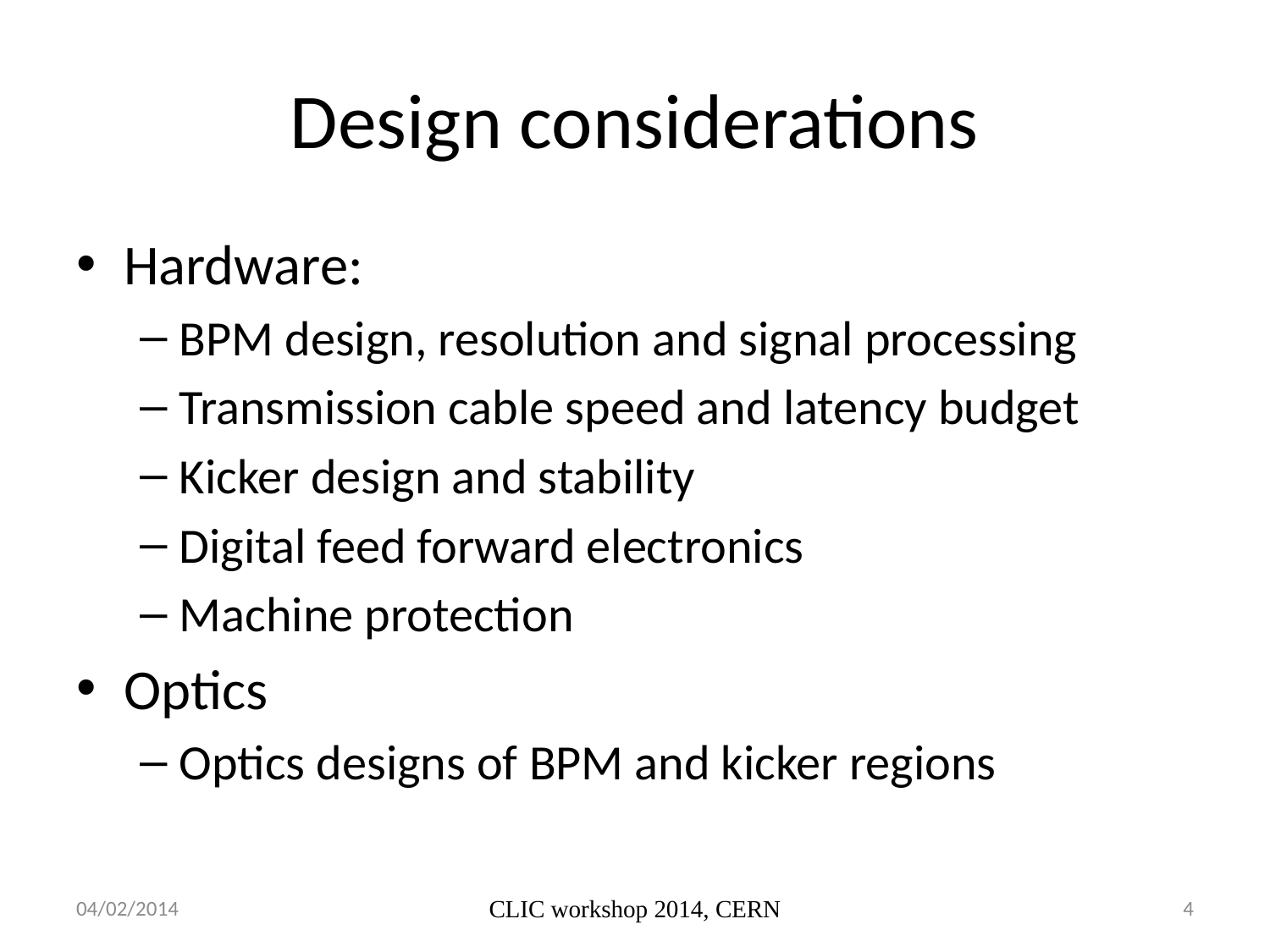

# Design considerations
Hardware:
BPM design, resolution and signal processing
Transmission cable speed and latency budget
Kicker design and stability
Digital feed forward electronics
Machine protection
Optics
Optics designs of BPM and kicker regions

04/02/2014
CLIC workshop 2014, CERN
4